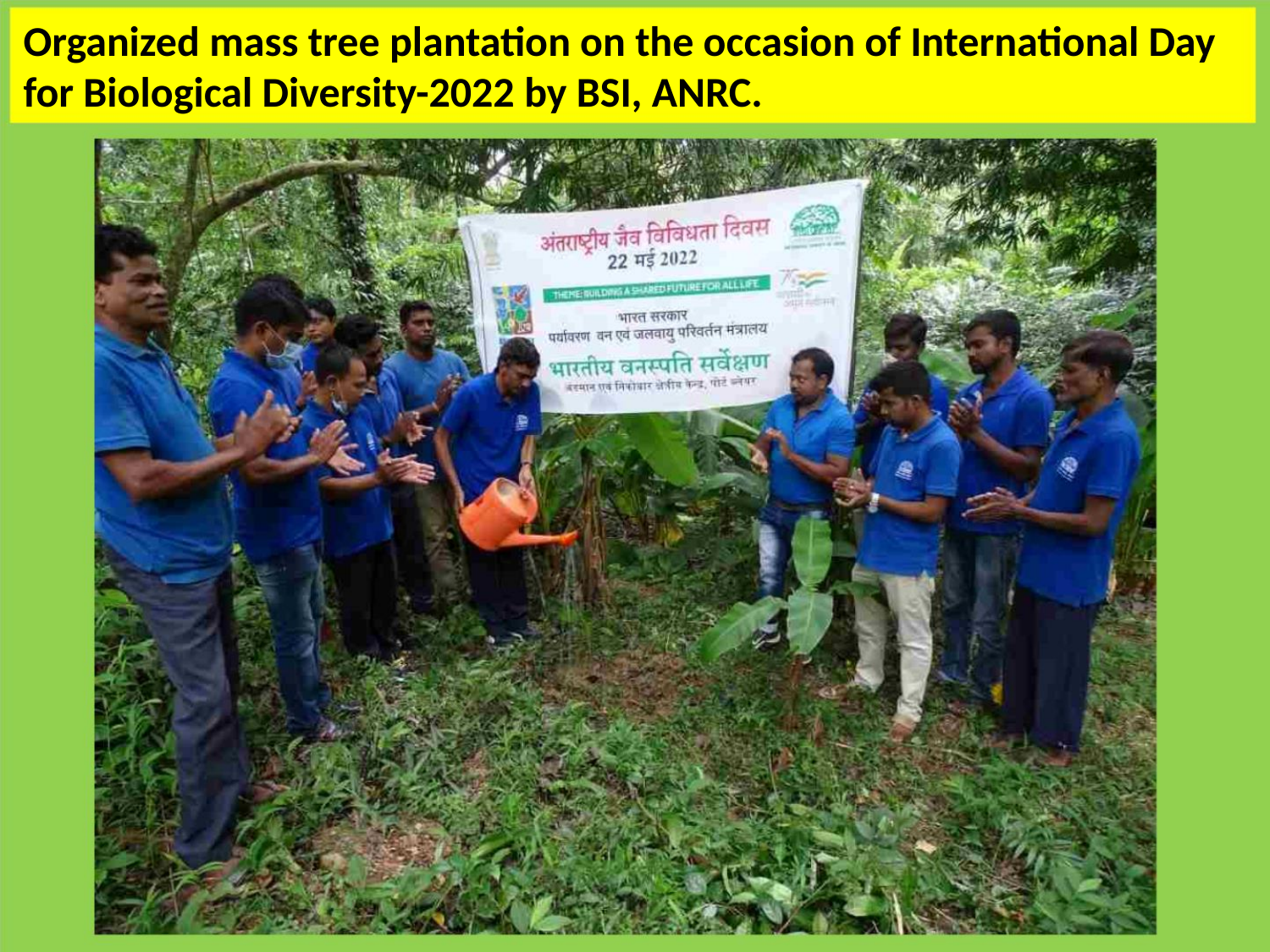

Organized mass tree plantation on the occasion of International Day
for Biological Diversity-2022 by BSI, ANRC.